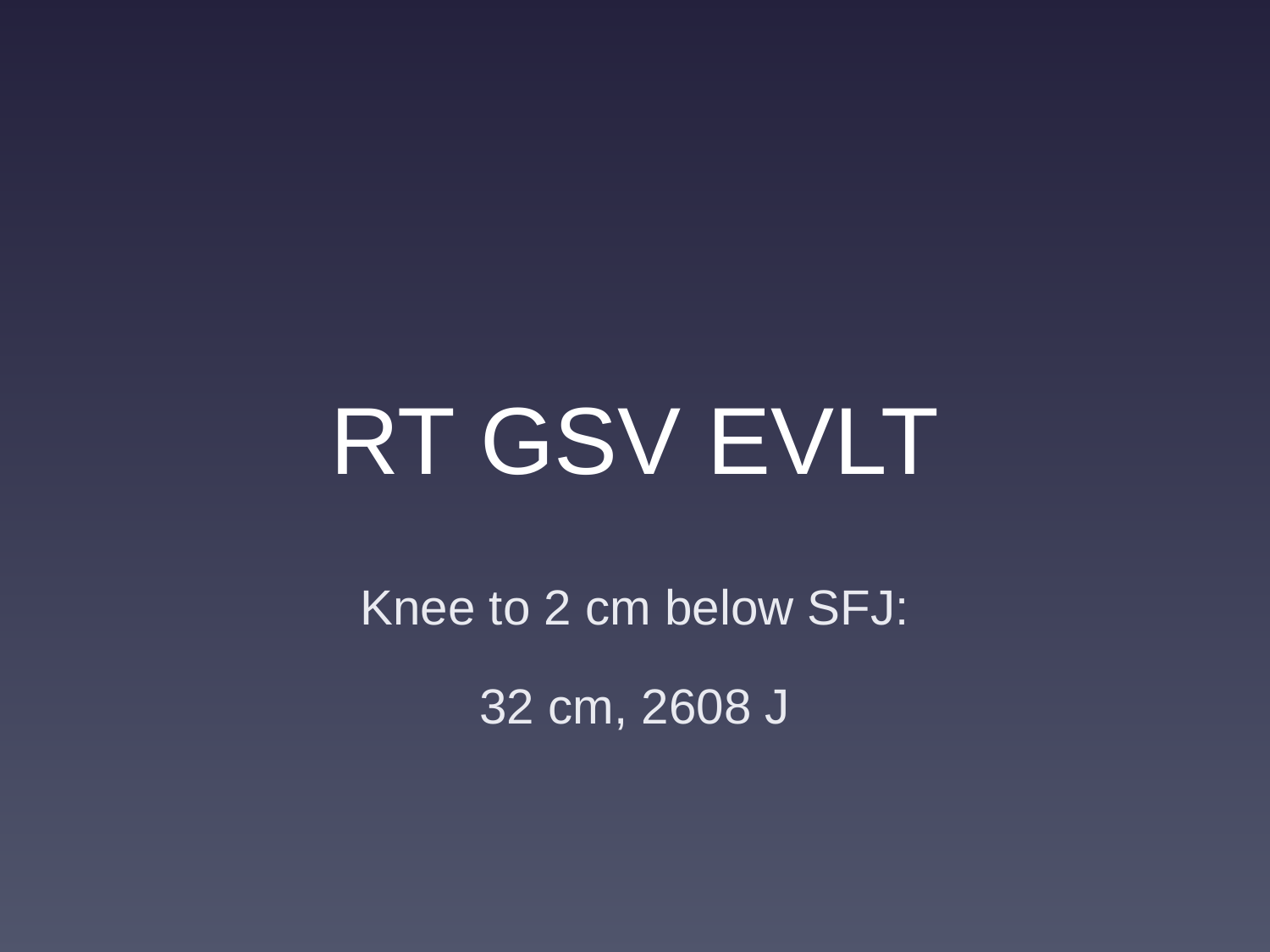

# RT GSV EVLT
Knee to 2 cm below SFJ:
32 cm, 2608 J